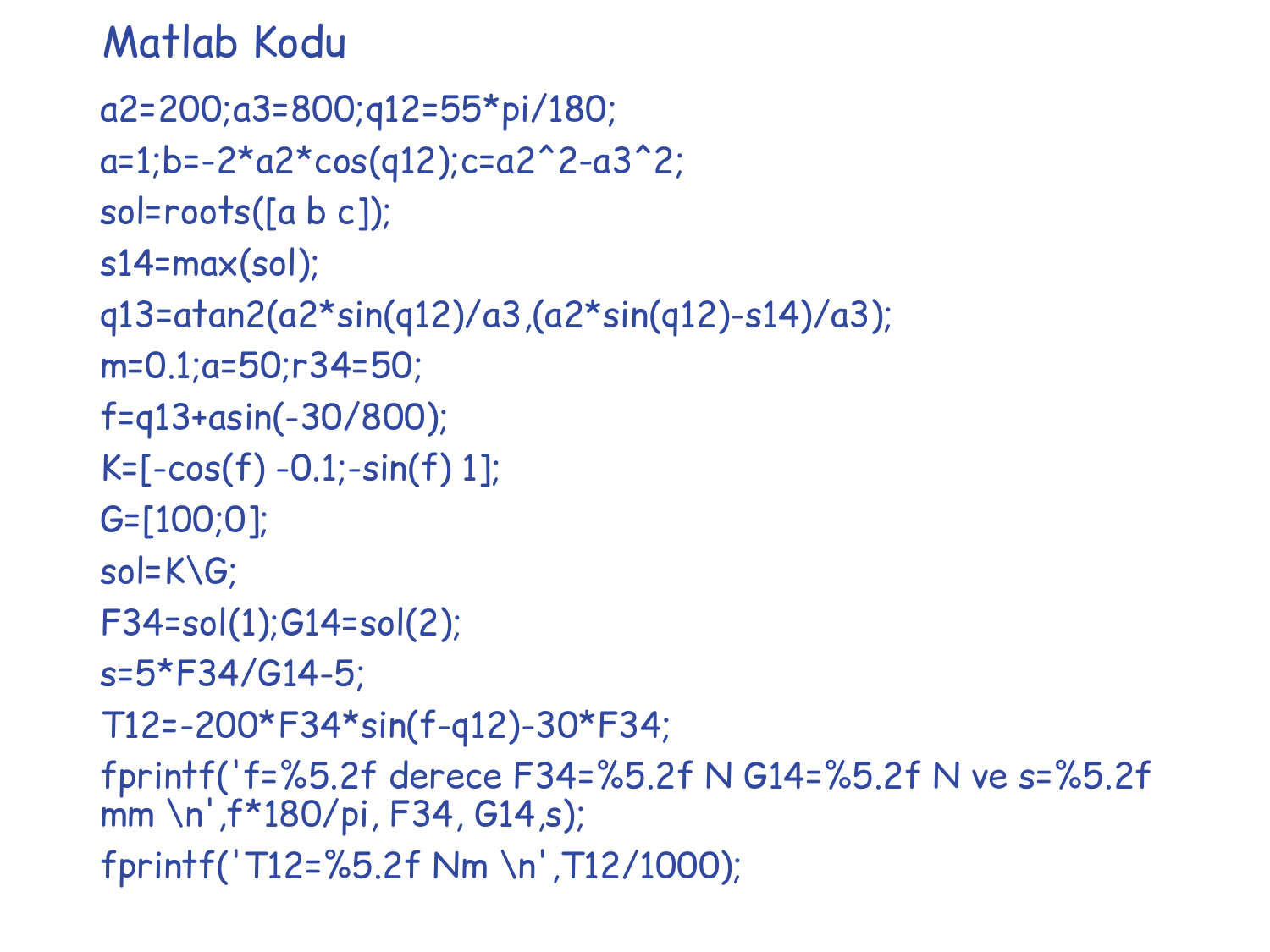

# Matlab Kodu
a2=200;a3=800;q12=55*pi/180;
a=1;b=-2*a2*cos(q12);c=a2^2-a3^2;
sol=roots([a b c]);
s14=max(sol);
q13=atan2(a2*sin(q12)/a3,(a2*sin(q12)-s14)/a3);
m=0.1;a=50;r34=50;
f=q13+asin(-30/800);
K=[-cos(f) -0.1;-sin(f) 1];
G=[100;0];
sol=K\G;
F34=sol(1);G14=sol(2);
s=5*F34/G14-5;
T12=-200*F34*sin(f-q12)-30*F34;
fprintf('f=%5.2f derece F34=%5.2f N G14=%5.2f N ve s=%5.2f mm \n',f*180/pi, F34, G14,s);
fprintf('T12=%5.2f Nm \n',T12/1000);